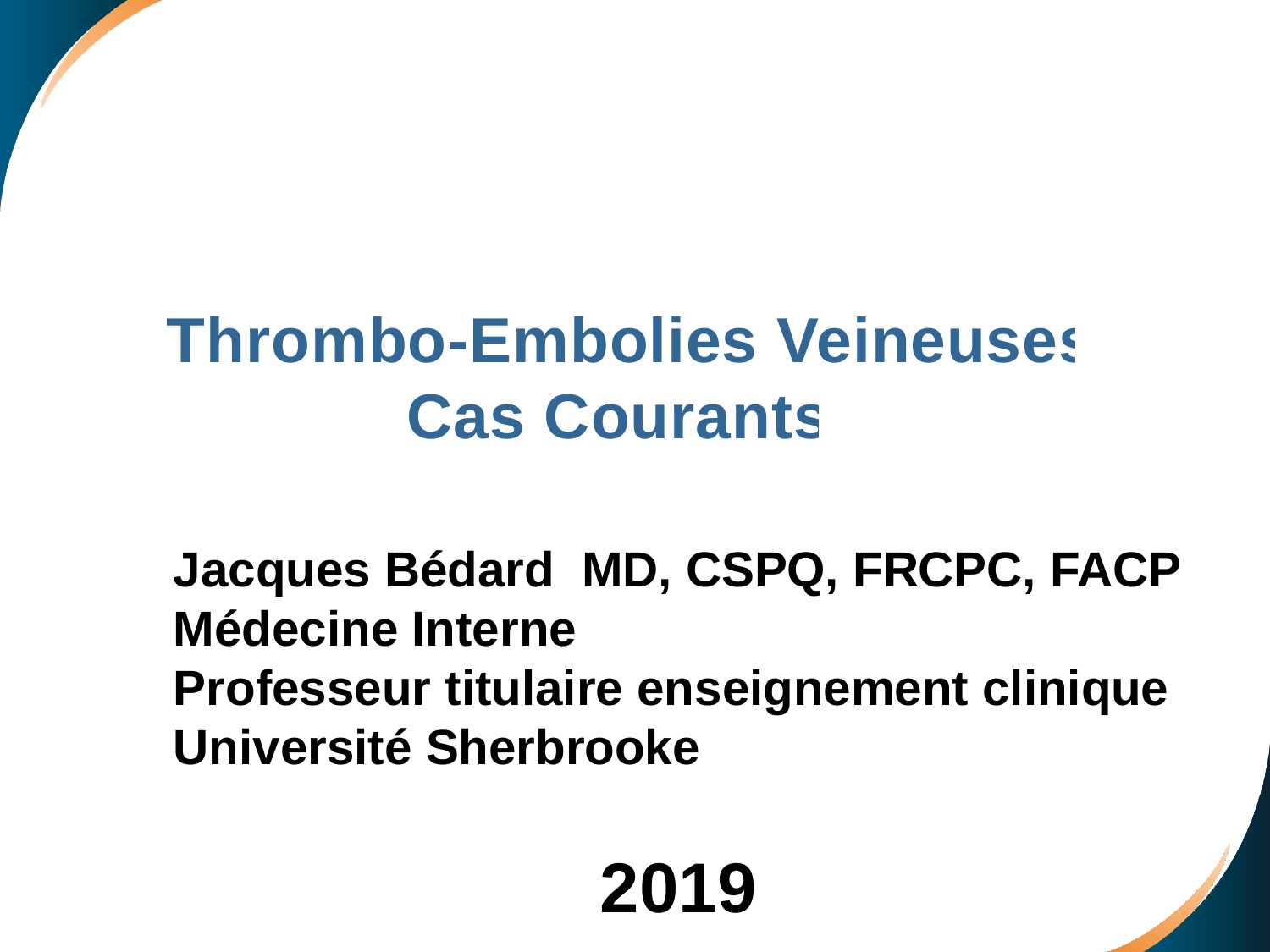

Thrombo-Embolies Veineuses
                    Cas Courants
Jacques Bédard  MD, CSPQ, FRCPC, FACP
Médecine Interne
Professeur titulaire enseignement clinique
Université Sherbrooke
2019